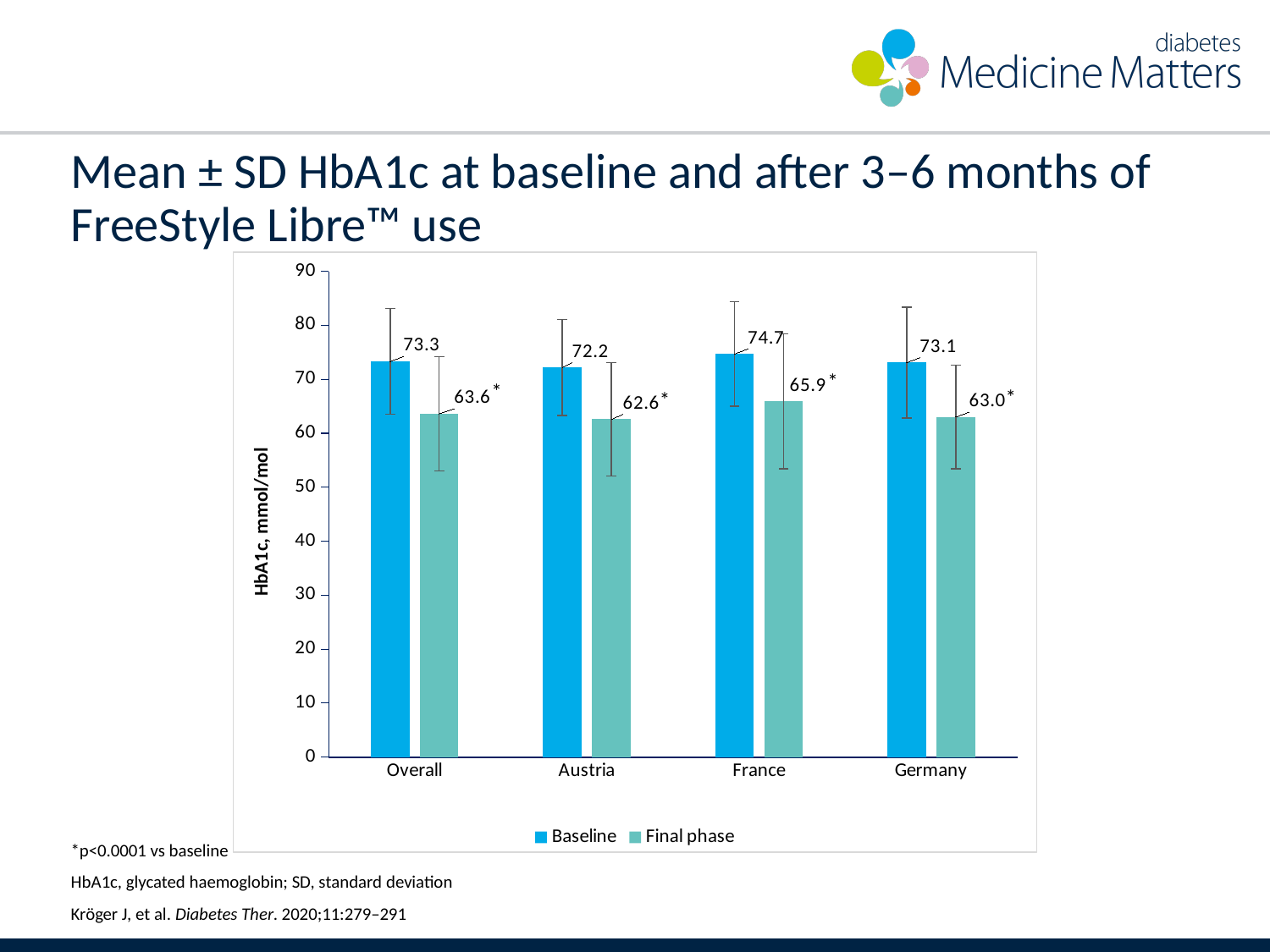

# Mean ± SD HbA1c at baseline and after 3–6 months of FreeStyle Libre™ use

### Chart

| Category | Baseline | Final phase |
|---|---|---|
| Overall | 73.3 | 63.6 |
| Austria | 72.2 | 62.6 |
| France | 74.7 | 65.9 |
| Germany | 73.1 | 63.0 |
*
*
*
*

*p<0.0001 vs baseline
HbA1c, glycated haemoglobin; SD, standard deviation
Kröger J, et al. Diabetes Ther. 2020;11:279–291